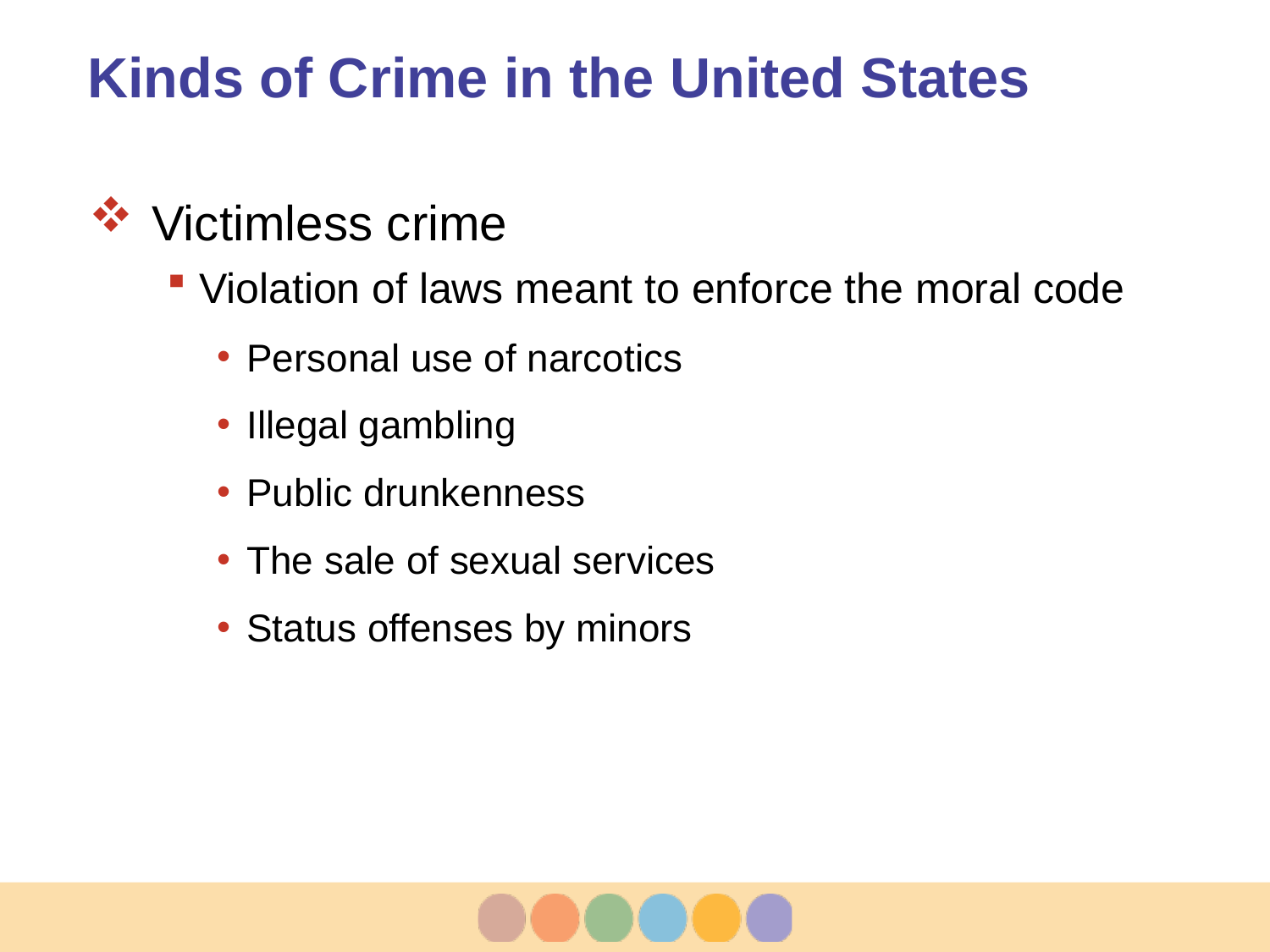

# Kinds of Crime in the United States
Victimless crime
Violation of laws meant to enforce the moral code
Personal use of narcotics
Illegal gambling
Public drunkenness
The sale of sexual services
Status offenses by minors